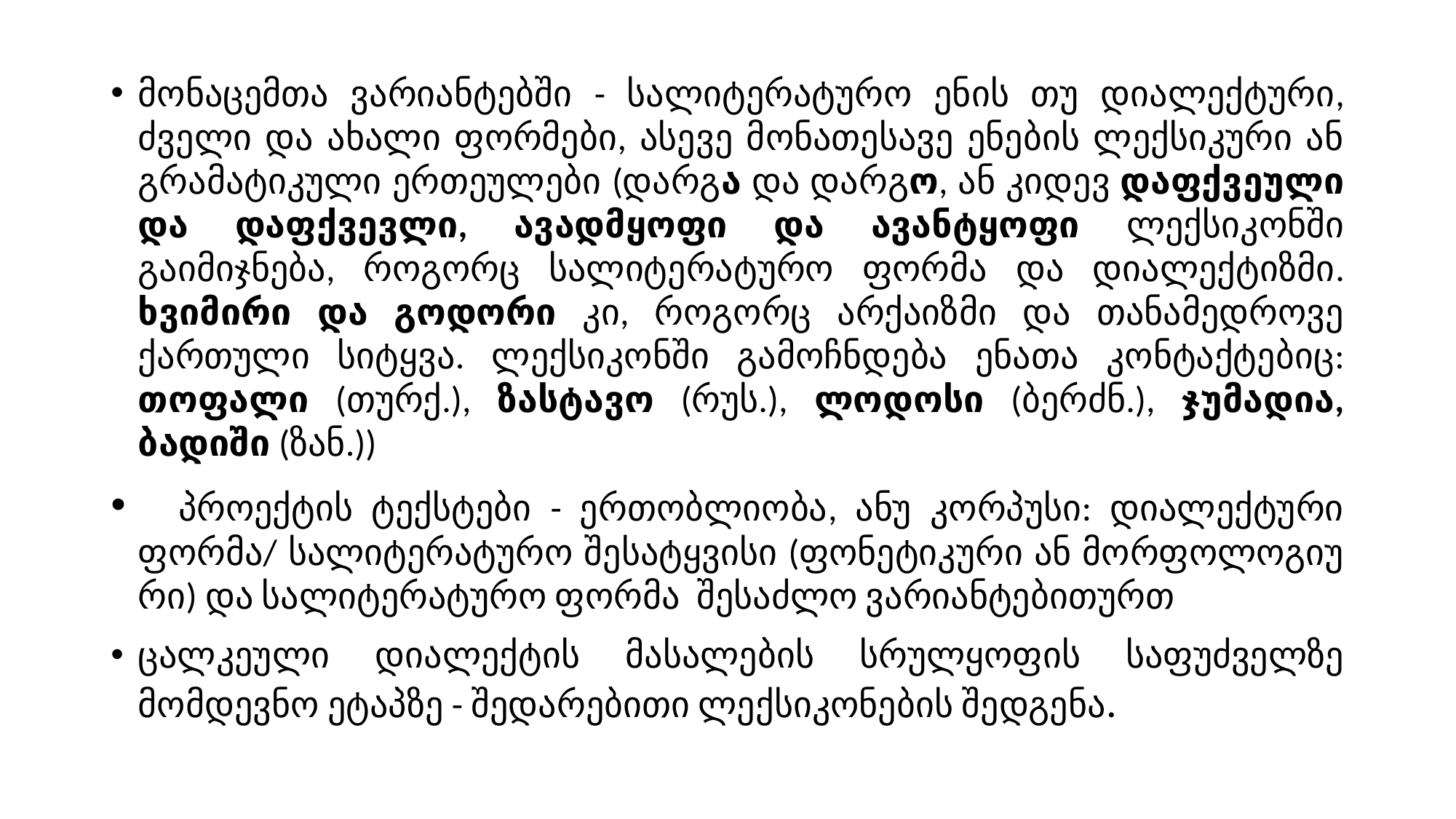

მონაცემთა ვარიანტებში - სალიტერატურო ენის თუ დიალექტური, ძველი და ახალი ფორმები, ასევე მონათესავე ენების ლექსიკური ან გრამატიკული ერთეულები (დარგა და დარგო, ან კიდევ დაფქვეული და დაფქვევლი, ავადმყოფი და ავანტყოფი ლექსიკონში გაიმიჯნება, როგორც სალიტერატურო ფორმა და დიალექტიზმი. ხვიმირი და გოდორი კი, როგორც არქაიზმი და თანამედროვე ქართული სიტყვა. ლექსიკონში გამოჩნდება ენათა კონტაქტებიც: თოფალი (თურქ.), ზასტავო (რუს.), ლოდოსი (ბერძნ.), ჯუმადია, ბადიში (ზან.))
  პროექტის ტექსტები - ერთობლიობა, ანუ კორპუსი: დია­ლექ­ტუ­რი ფორ­მა/ სა­ლი­ტე­რა­ტუ­რო შე­სა­ტყვი­სი (ფო­ნე­ტი­კუ­რი ან მო­რფო­ლო­გი­უ­რი) და სა­ლი­ტე­რა­ტუ­რო ფორ­მა  შე­საძ­ლო ვა­რი­ანტ­ე­ბითურთ
ცალკეული დიალექტის მასალების სრულყოფის საფუძველზე მომდევნო ეტაპზე - შედარებითი ლექსიკონების შედგენა.